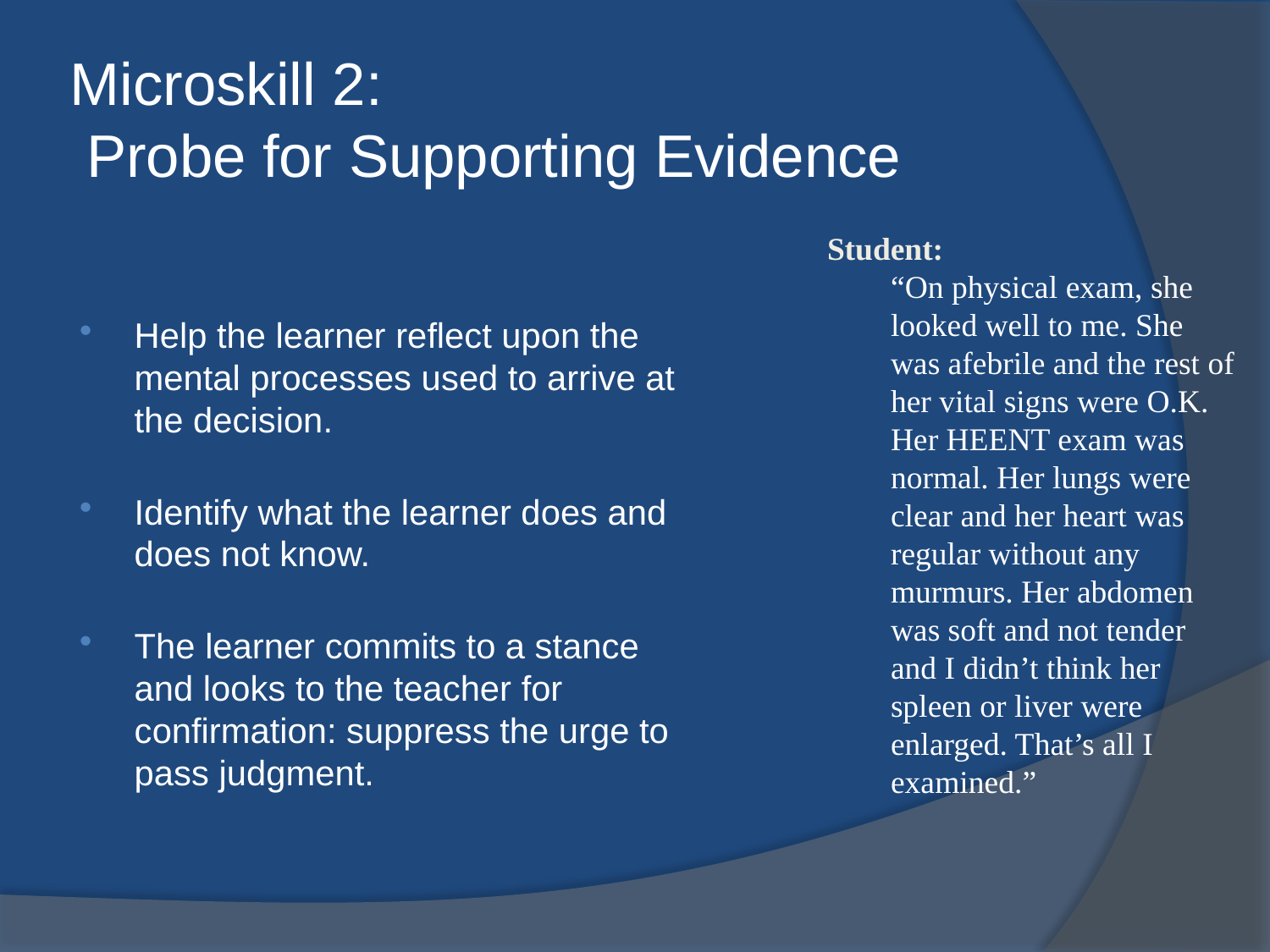

# Microskill 2: Probe for Supporting Evidence
Student:
“On physical exam, she looked well to me. She was afebrile and the rest of her vital signs were O.K. Her HEENT exam was normal. Her lungs were clear and her heart was regular without any murmurs. Her abdomen was soft and not tender and I didn’t think her spleen or liver were enlarged. That’s all I examined.”

Help the learner reflect upon the mental processes used to arrive at the decision.
Identify what the learner does and does not know.
The learner commits to a stance and looks to the teacher for confirmation: suppress the urge to pass judgment.